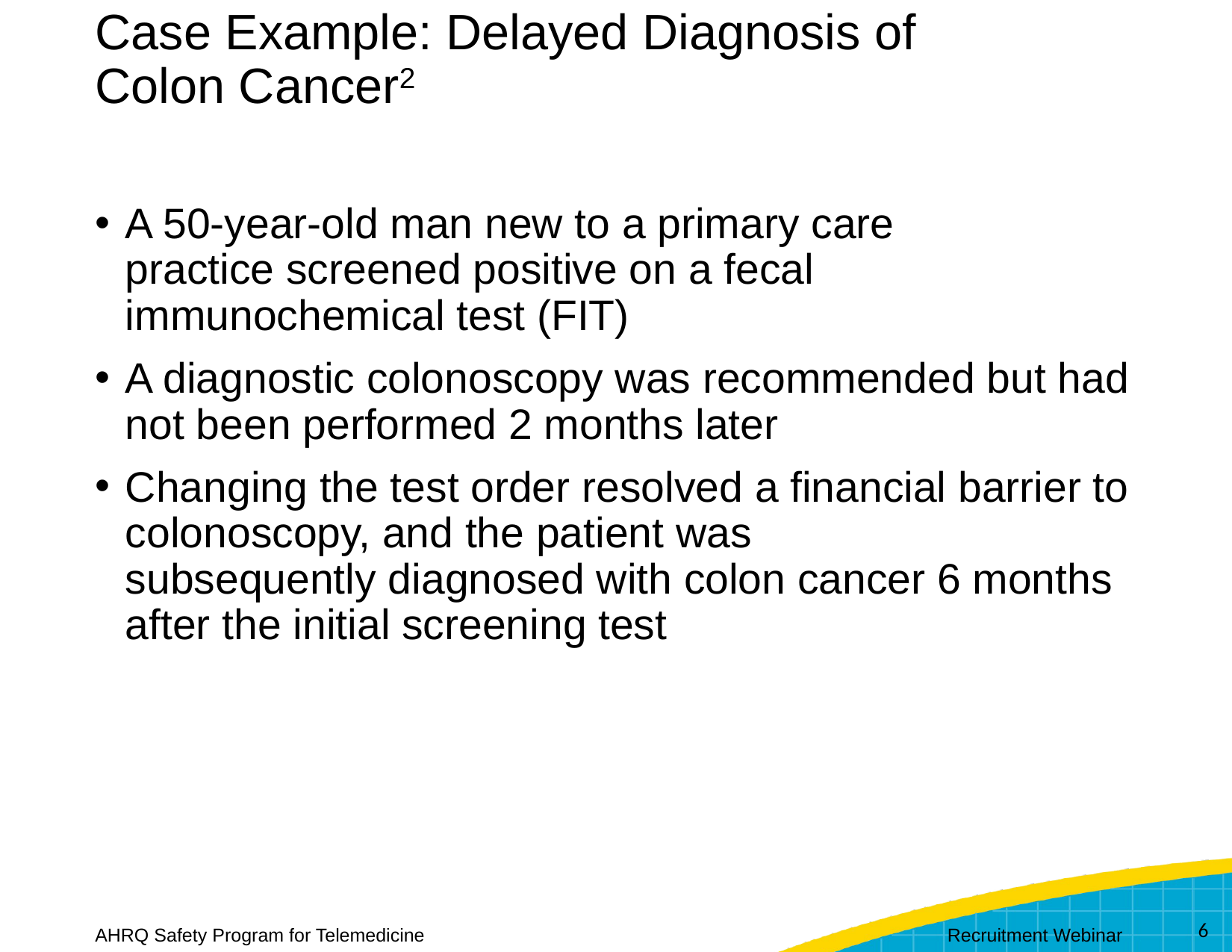

# Case Example: Delayed Diagnosis of Colon Cancer2
A 50-year-old man new to a primary care practice screened positive on a fecal immunochemical test (FIT)
A diagnostic colonoscopy was recommended but had not been performed 2 months later
Changing the test order resolved a financial barrier to colonoscopy, and the patient was subsequently diagnosed with colon cancer 6 months after the initial screening test
6